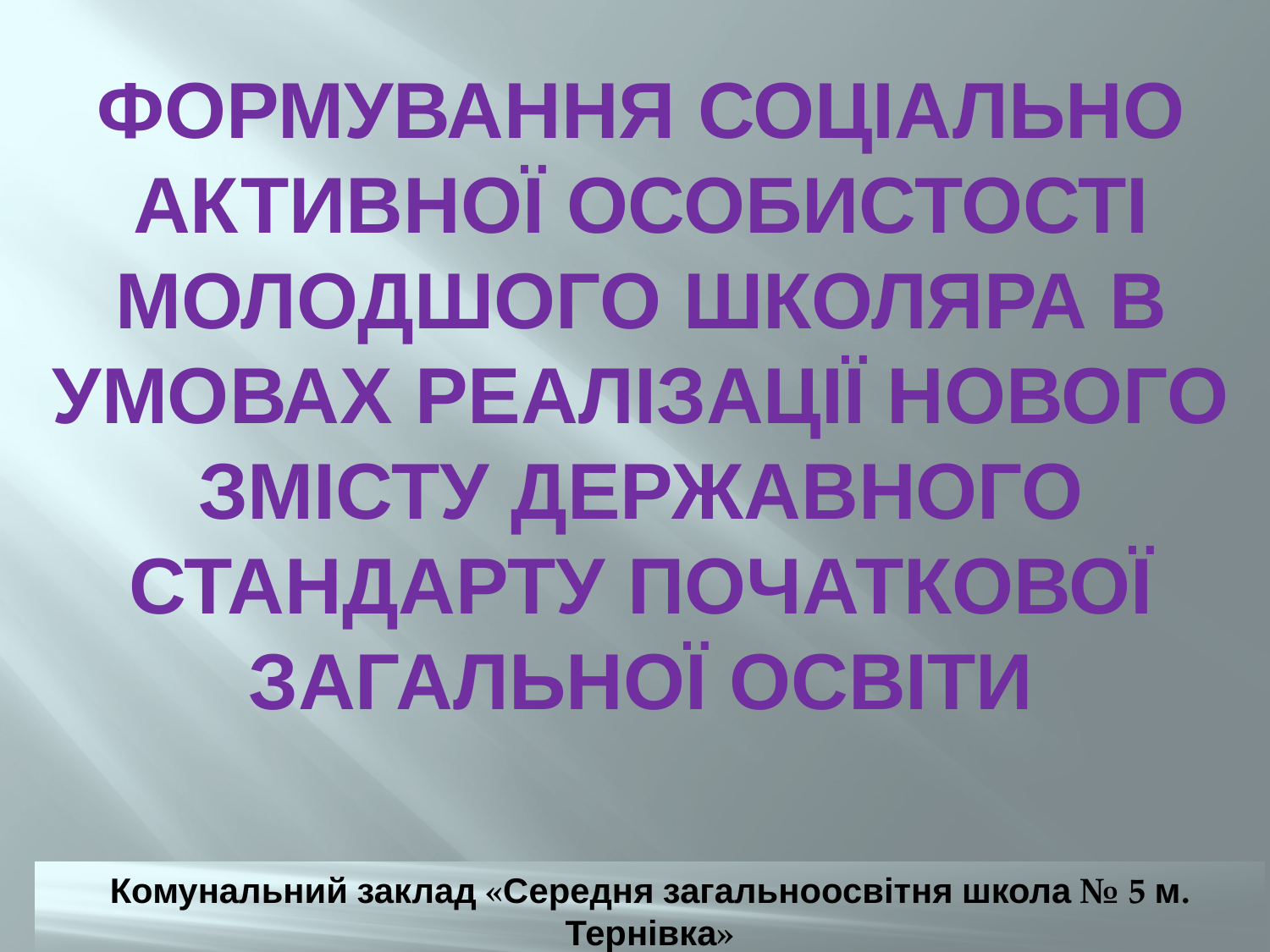

Формування соціально активної особистості молодшого школяра в умовах реалізації нового змісту державного стандарту початкової загальної освіти
Комунальний заклад «Середня загальноосвітня школа № 5 м. Тернівка»